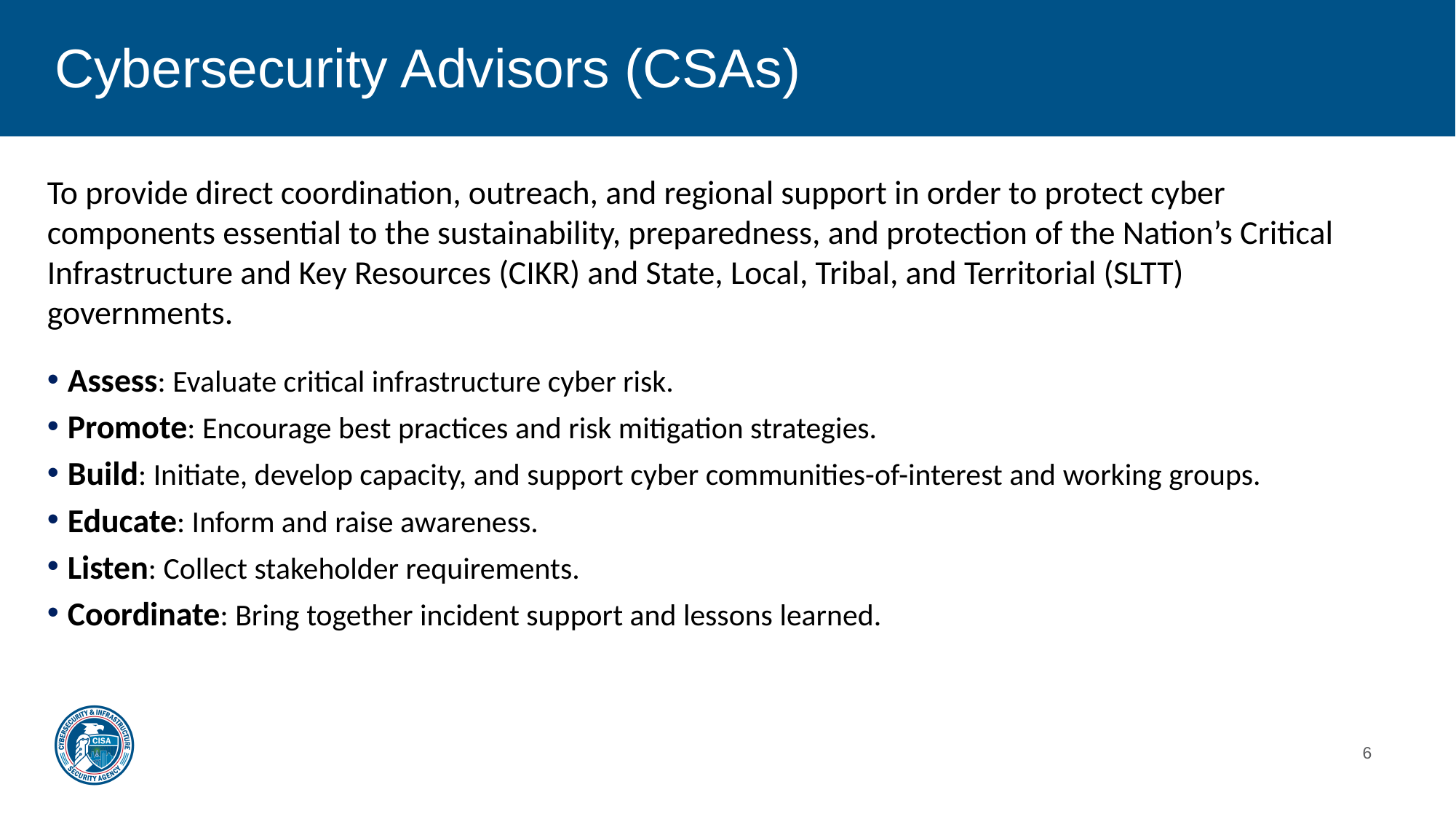

#
Cybersecurity Advisors (CSAs)
To provide direct coordination, outreach, and regional support in order to protect cyber components essential to the sustainability, preparedness, and protection of the Nation’s Critical Infrastructure and Key Resources (CIKR) and State, Local, Tribal, and Territorial (SLTT) governments.

Assess: Evaluate critical infrastructure cyber risk.
Promote: Encourage best practices and risk mitigation strategies.
Build: Initiate, develop capacity, and support cyber communities-of-interest and working groups.
Educate: Inform and raise awareness.
Listen: Collect stakeholder requirements.
Coordinate: Bring together incident support and lessons learned.

6